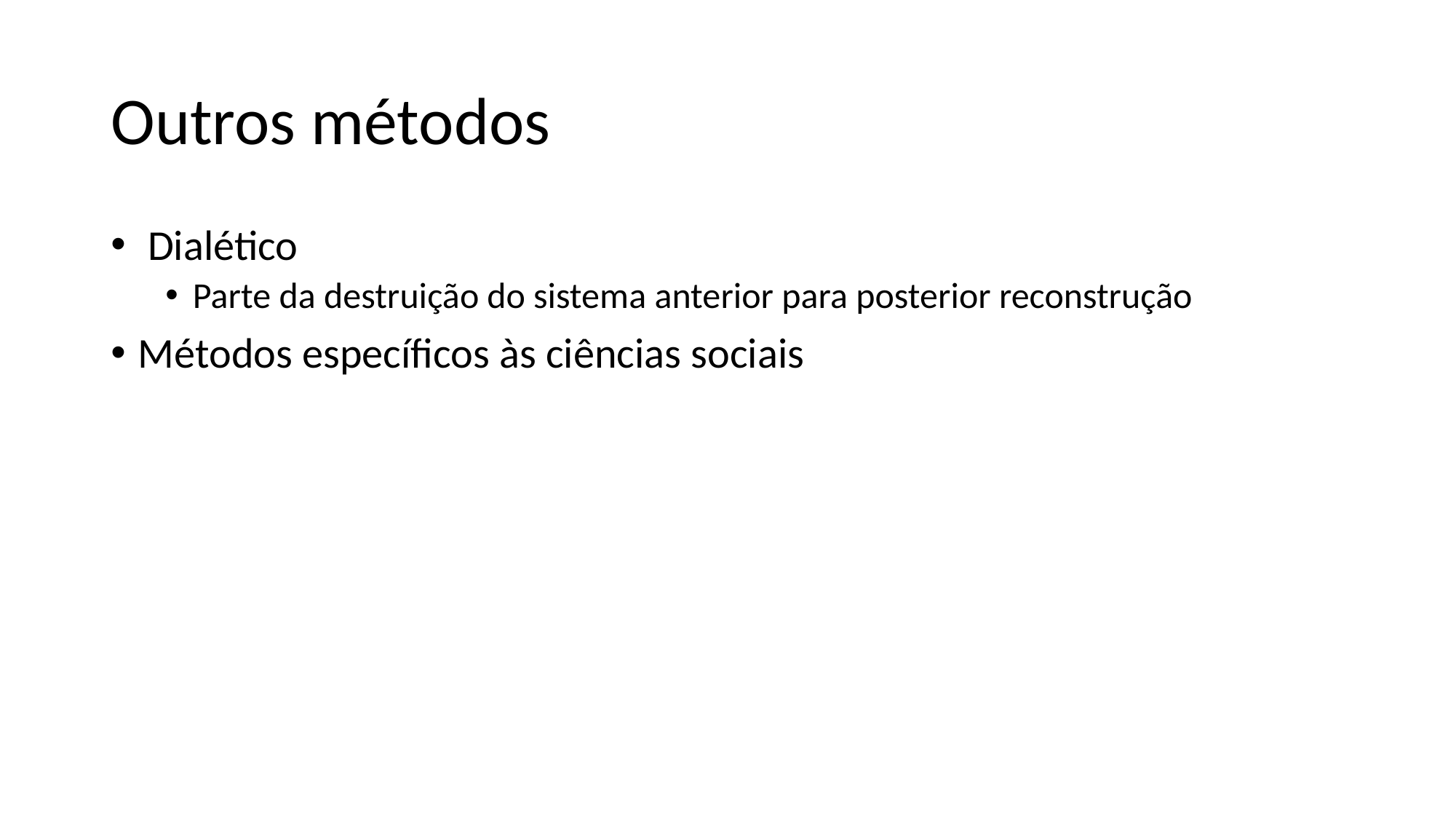

# Outros métodos
 Dialético
Parte da destruição do sistema anterior para posterior reconstrução
Métodos específicos às ciências sociais